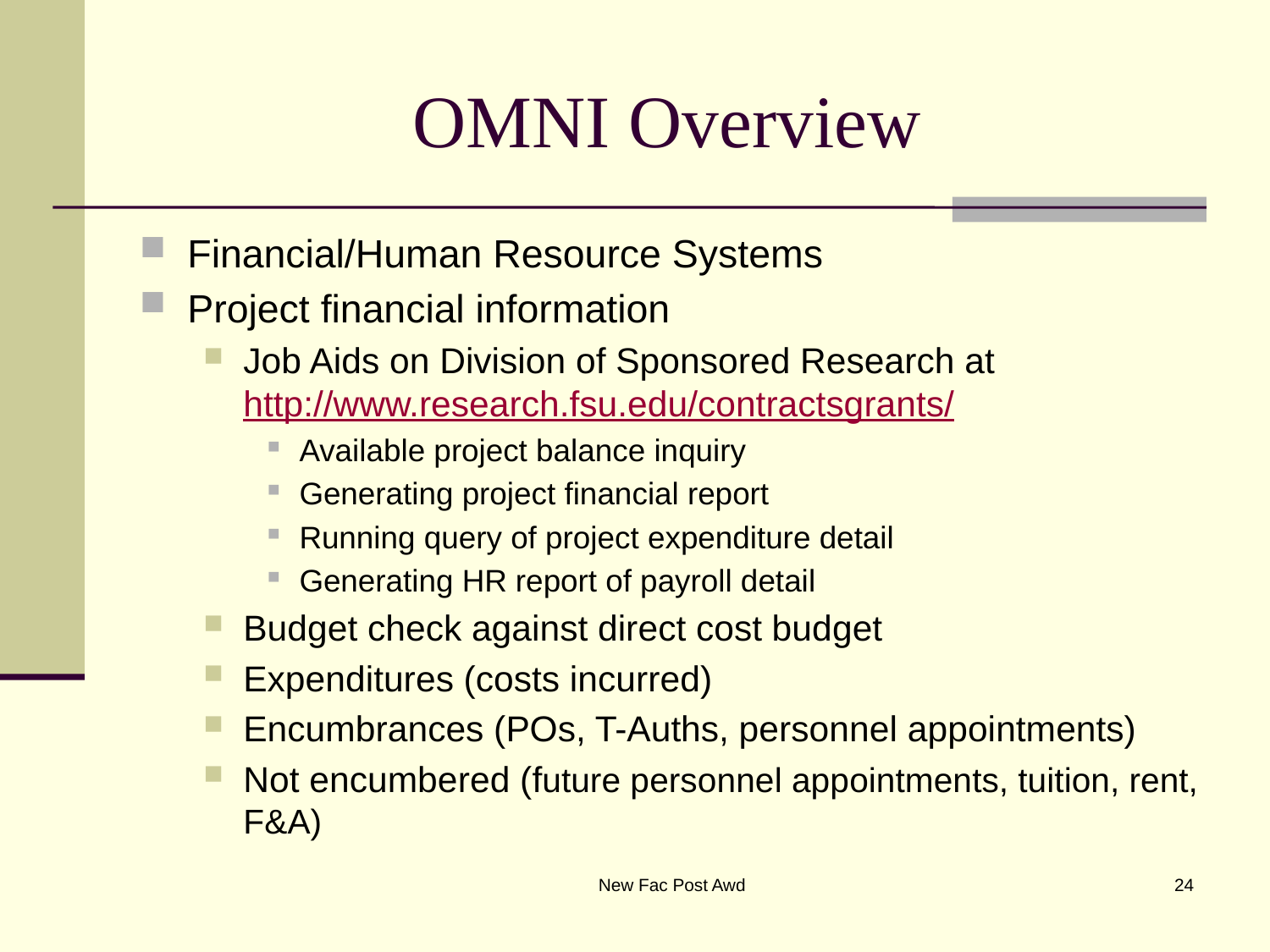

# OMNI Overview
Financial/Human Resource Systems
Project financial information
Job Aids on Division of Sponsored Research at http://www.research.fsu.edu/contractsgrants/
Available project balance inquiry
Generating project financial report
Running query of project expenditure detail
Generating HR report of payroll detail
Budget check against direct cost budget
Expenditures (costs incurred)
Encumbrances (POs, T-Auths, personnel appointments)
Not encumbered (future personnel appointments, tuition, rent, F&A)
New Fac Post Awd
24